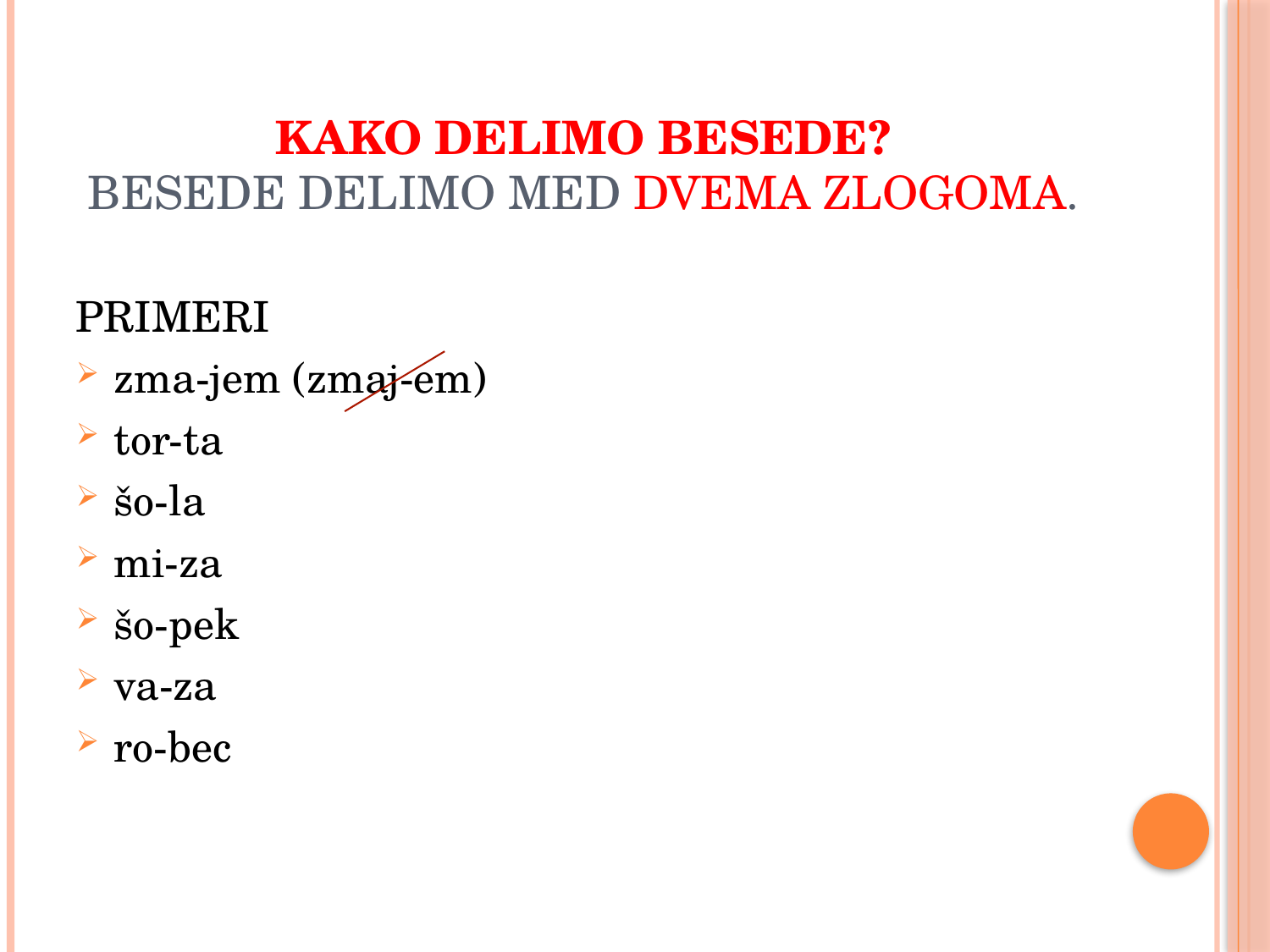

# Kako delimo besede? Besede delimo med dvema zlogoma.

PRIMERI
zma-jem (zmaj-em)
tor-ta
šo-la
mi-za
šo-pek
va-za
ro-bec